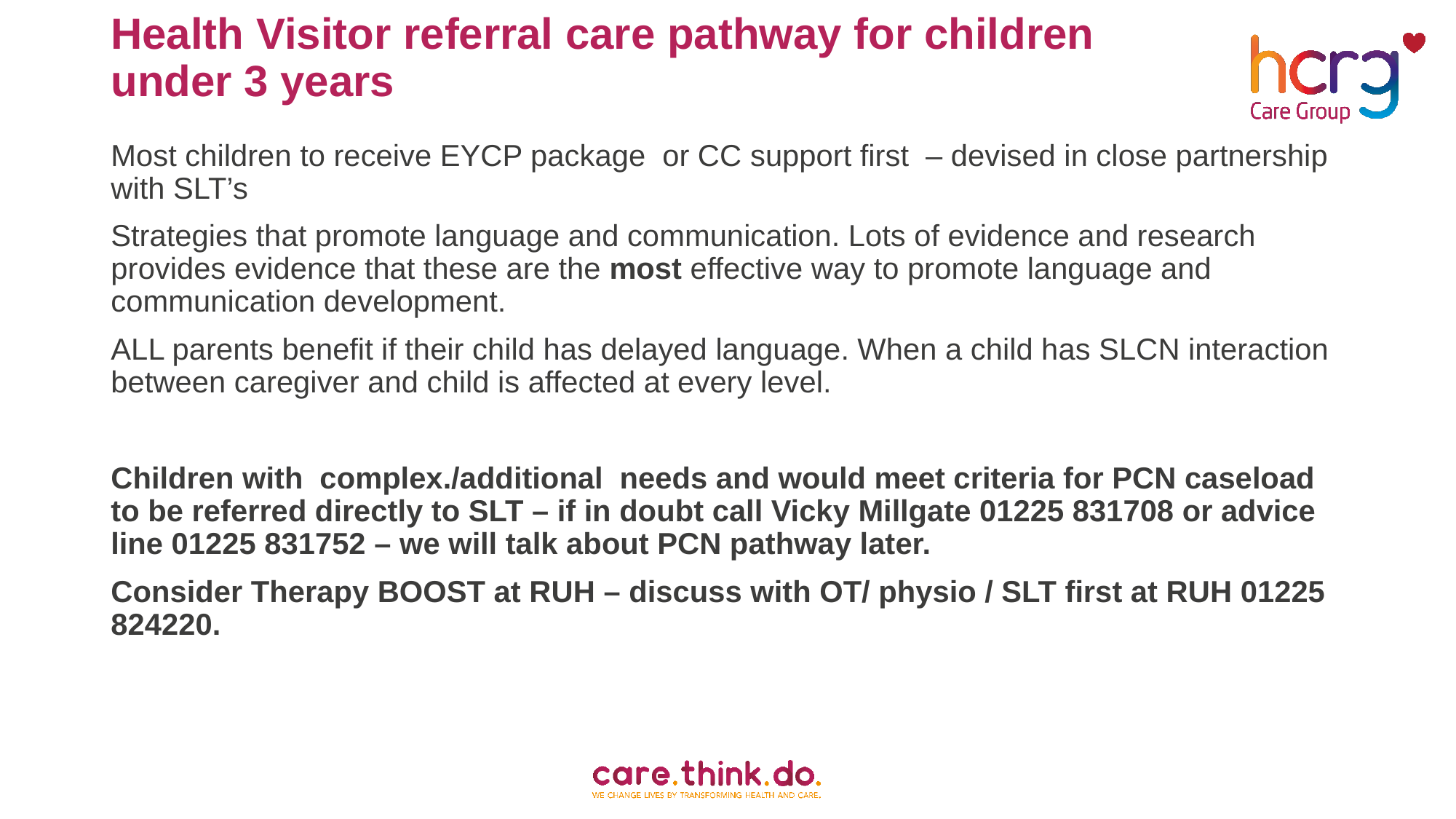

# Health Visitor referral care pathway for children under 3 years
Most children to receive EYCP package  or CC support first  – devised in close partnership with SLT’s
Strategies that promote language and communication. Lots of evidence and research provides evidence that these are the most effective way to promote language and communication development.
ALL parents benefit if their child has delayed language. When a child has SLCN interaction between caregiver and child is affected at every level.

Children with  complex./additional  needs and would meet criteria for PCN caseload to be referred directly to SLT – if in doubt call Vicky Millgate 01225 831708 or advice line 01225 831752 – we will talk about PCN pathway later.
Consider Therapy BOOST at RUH – discuss with OT/ physio / SLT first at RUH 01225 824220.